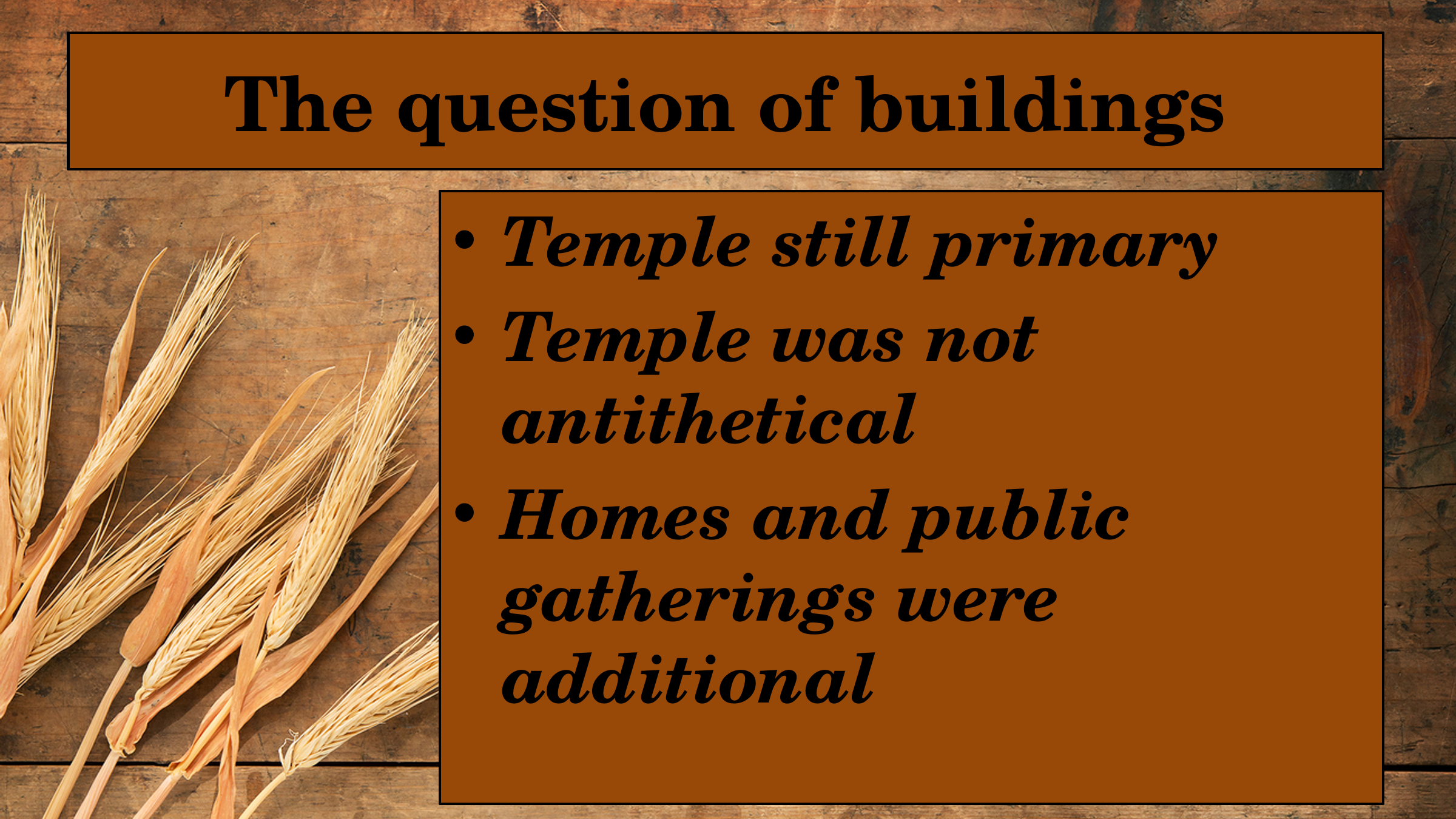

# The question of buildings
Temple still primary
Temple was not antithetical
Homes and public gatherings were additional